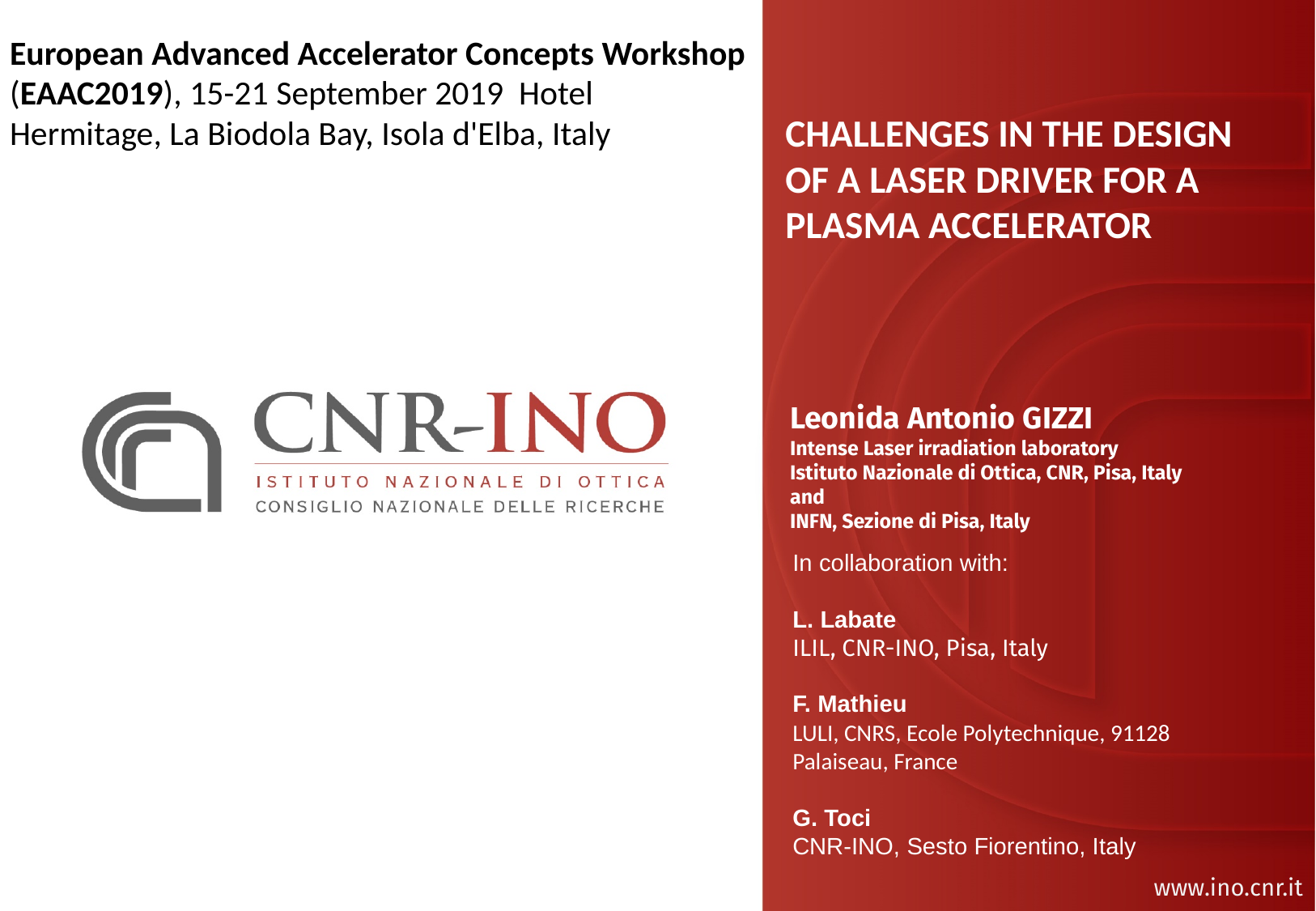

European Advanced Accelerator Concepts Workshop (EAAC2019), 15-21 September 2019  Hotel Hermitage, La Biodola Bay, Isola d'Elba, Italy
CHALLENGES IN THE DESIGN OF A LASER DRIVER FOR A PLASMA ACCELERATOR
Leonida Antonio GIZZI
Intense Laser irradiation laboratory
Istituto Nazionale di Ottica, CNR, Pisa, Italy
and
INFN, Sezione di Pisa, Italy
In collaboration with:

L. Labate
ILIL, CNR-INO, Pisa, Italy

F. Mathieu
LULI, CNRS, Ecole Polytechnique, 91128 Palaiseau, France

G. Toci
CNR-INO, Sesto Fiorentino, Italy